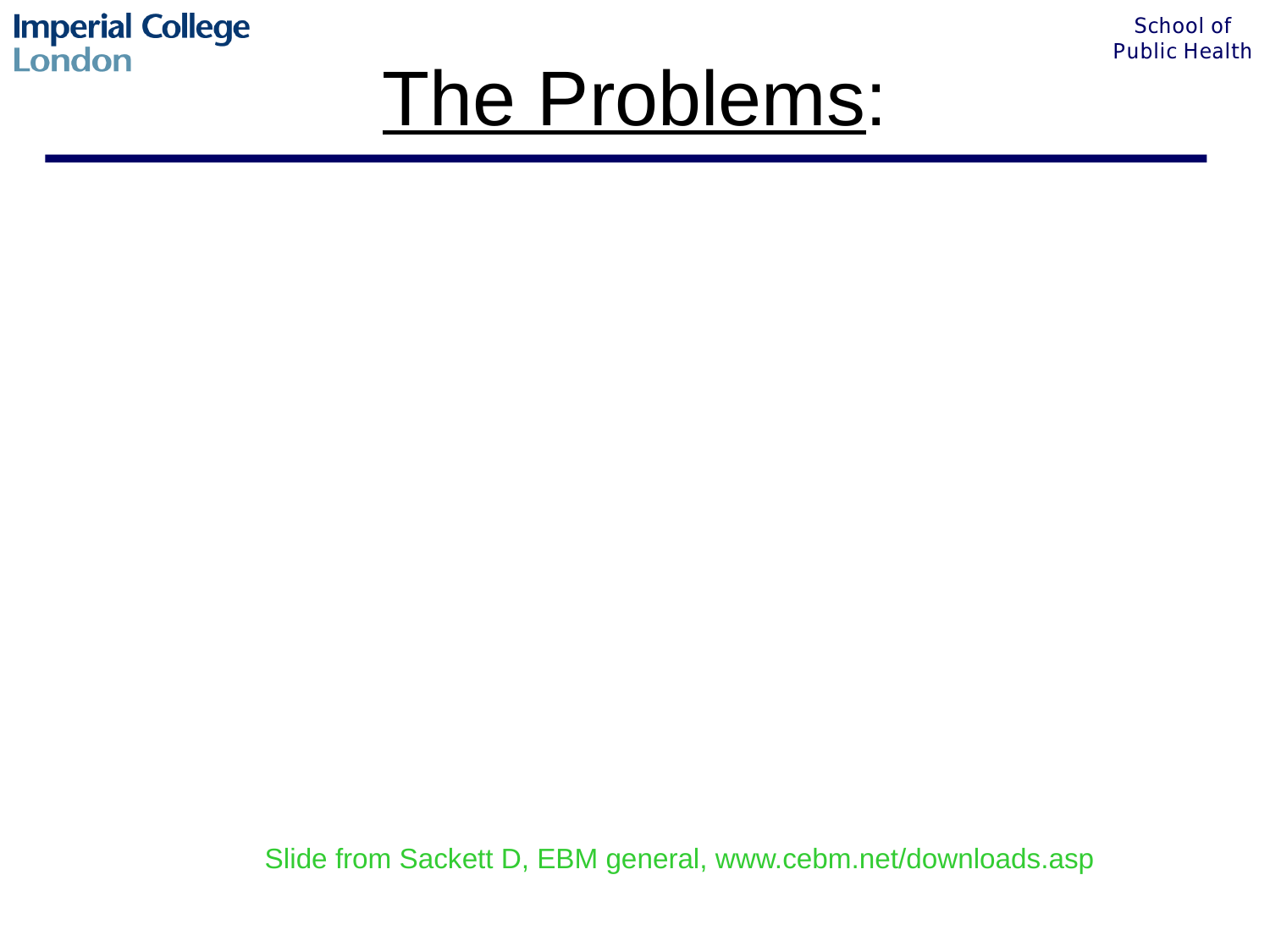

# The Problems:
To keep up to date in Internal Medicine, I need to read 17 articles a day, 365 days a year
Need to read
Don’t
Nor does anyone else
Slide from Sackett D, EBM general, www.cebm.net/downloads.asp